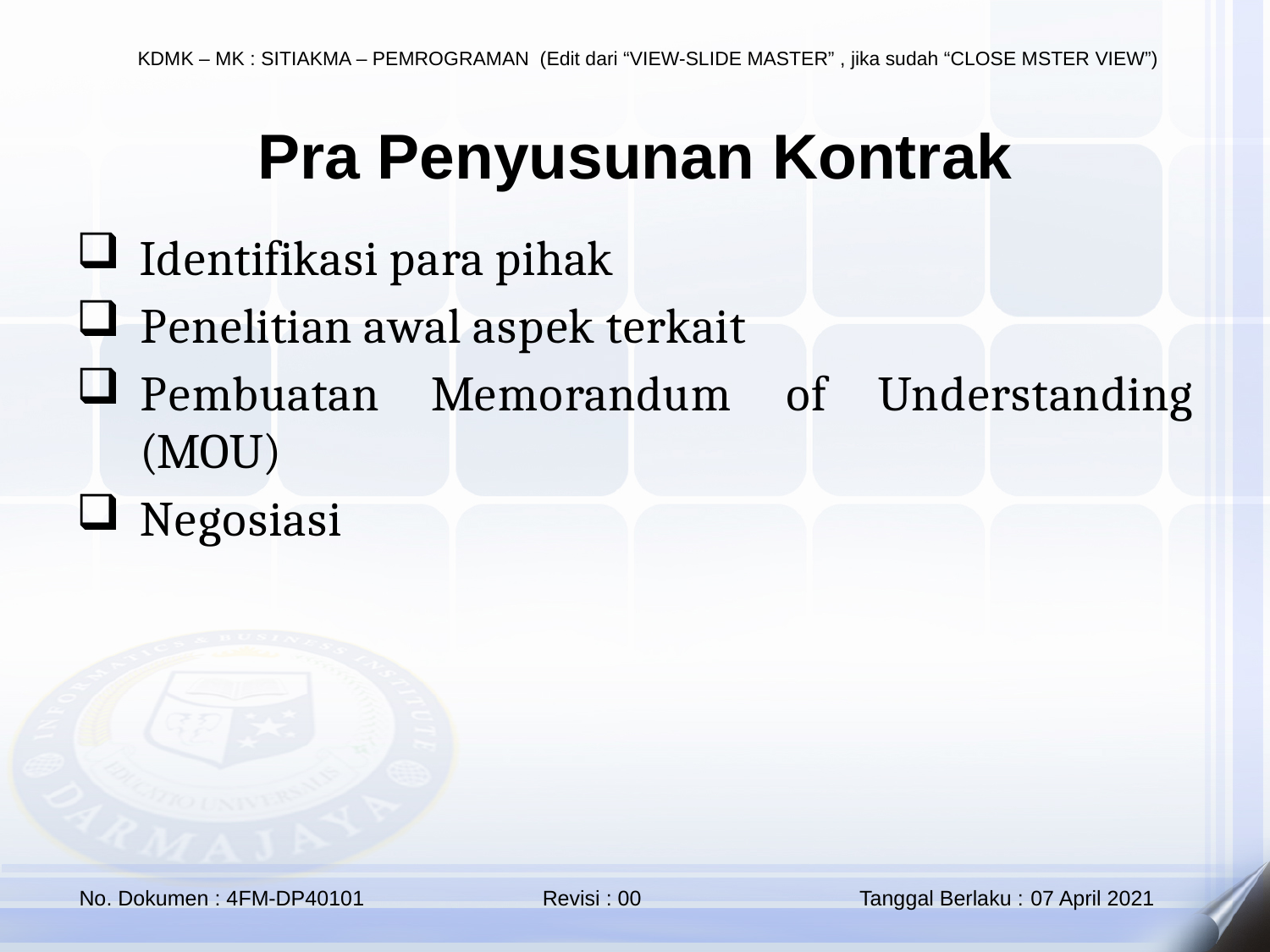

Pra Penyusunan Kontrak
Identifikasi para pihak
Penelitian awal aspek terkait
Pembuatan Memorandum of Understanding (MOU)
Negosiasi